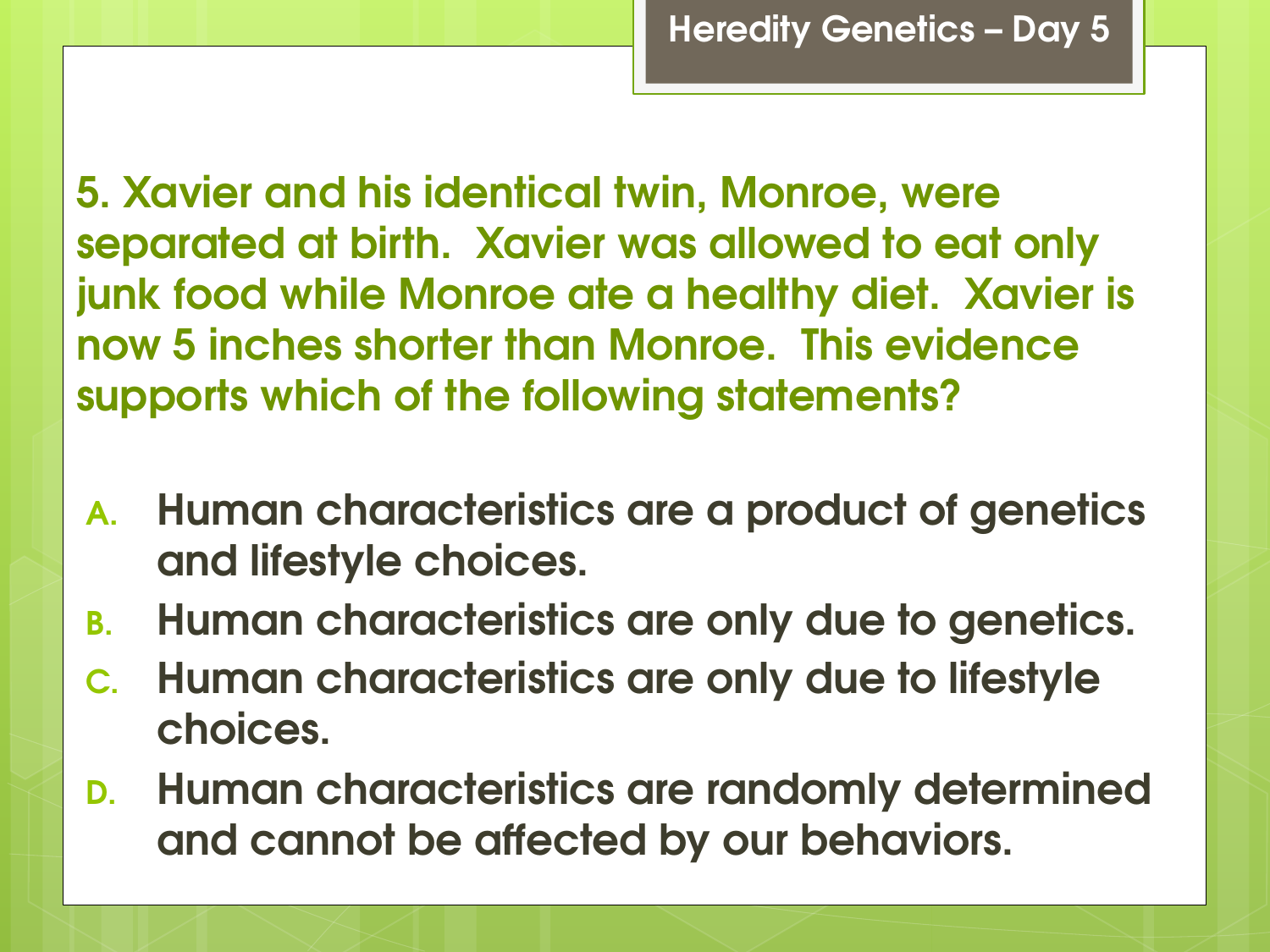

Heredity Genetics – Day 5
# 5. Xavier and his identical twin, Monroe, were separated at birth.  Xavier was allowed to eat only junk food while Monroe ate a healthy diet.  Xavier is now 5 inches shorter than Monroe.  This evidence supports which of the following statements?
Human characteristics are a product of genetics and lifestyle choices.
Human characteristics are only due to genetics.
Human characteristics are only due to lifestyle choices.
Human characteristics are randomly determined and cannot be affected by our behaviors.